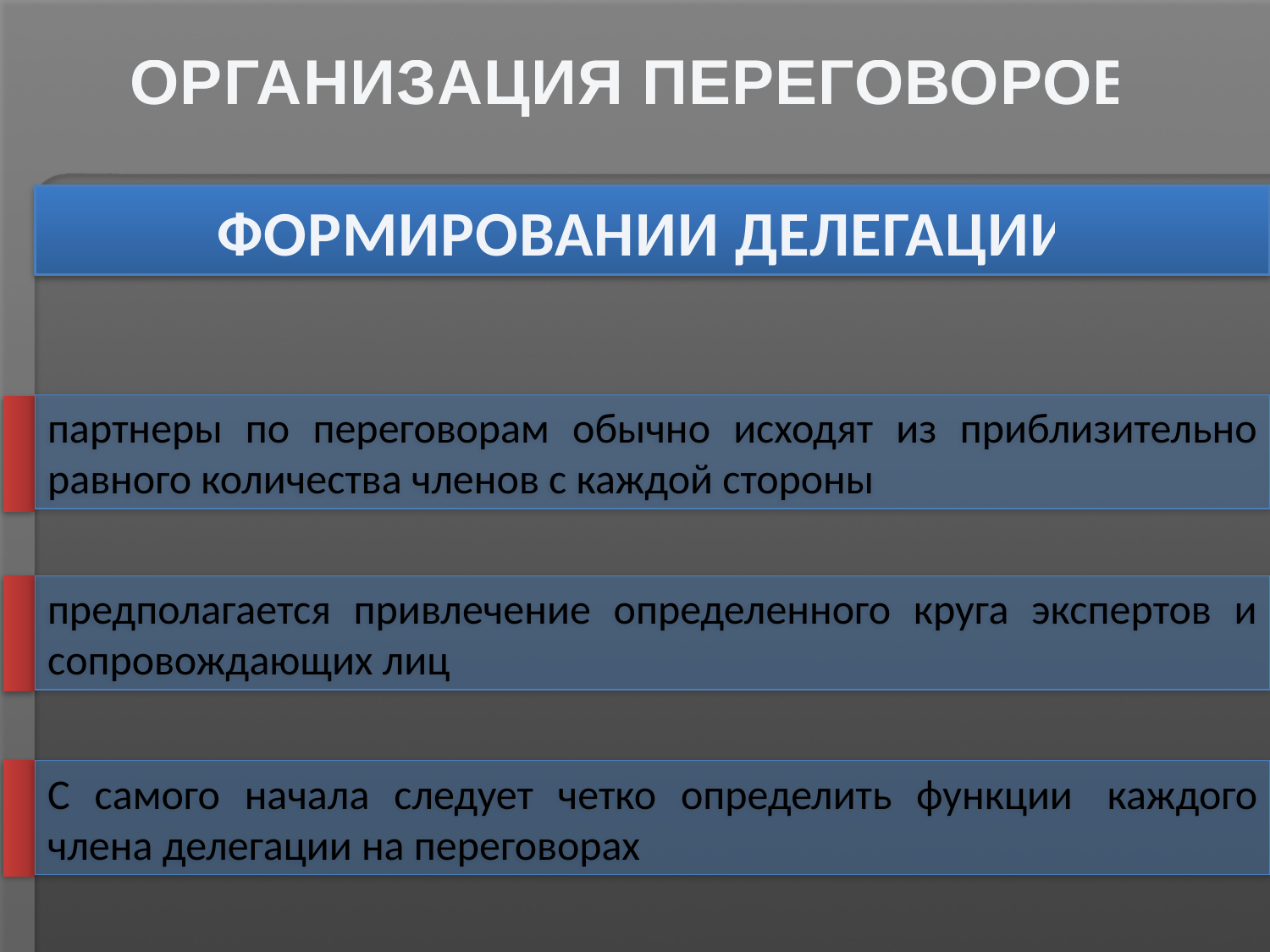

# ОРГАНИЗАЦИЯ ПЕРЕГОВОРОВ
ФОРМИРОВАНИИ ДЕЛЕГАЦИИ
партнеры по переговорам обычно исходят из приблизительно равного количества членов с каждой стороны

предполагается привлечение определенного круга экспертов и сопровождающих лиц

С самого начала следует четко определить функции  каждого члена делегации на переговорах